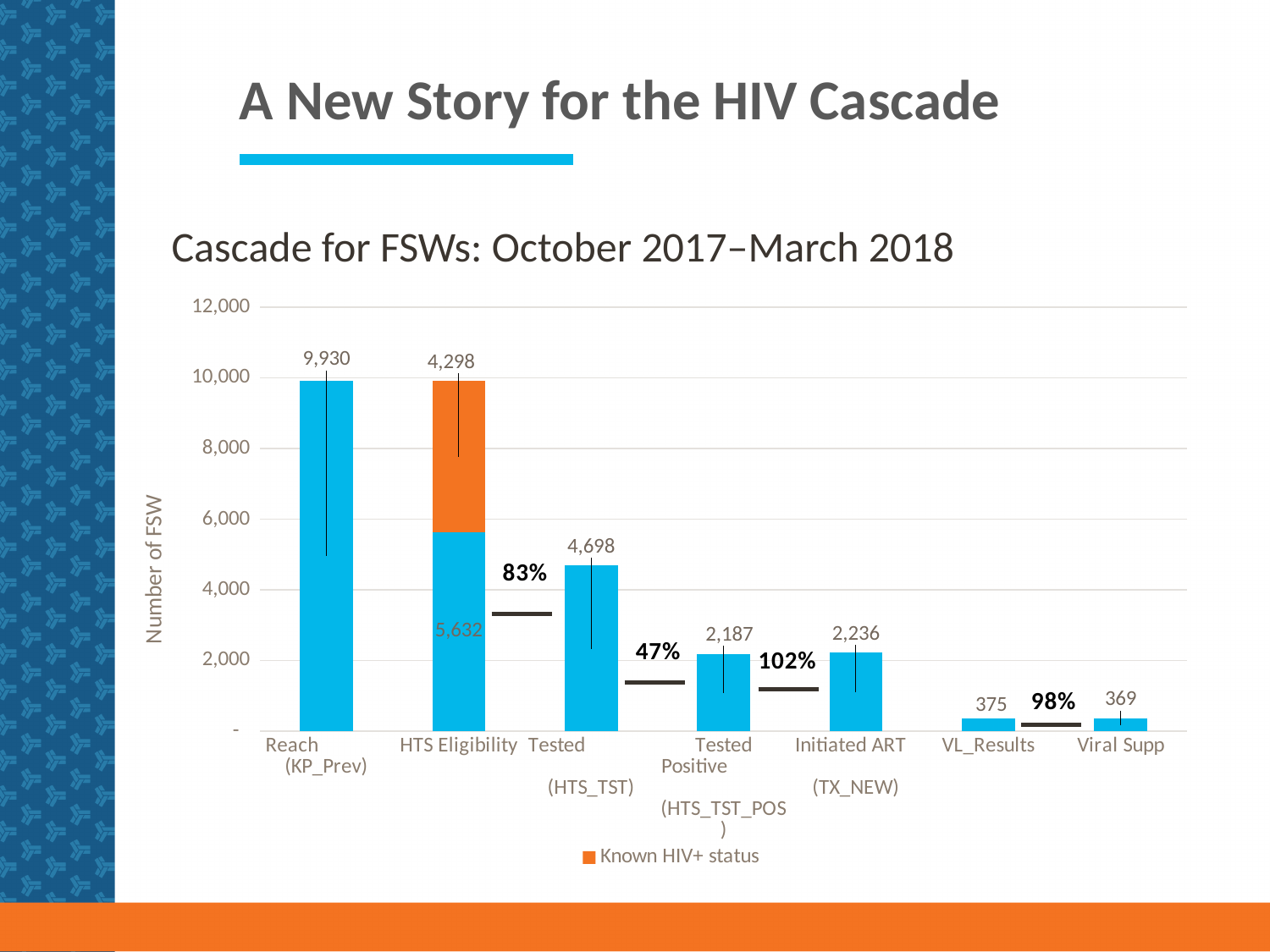

# A New Story for the HIV Cascade
Cascade for FSWs: October 2017‒March 2018

### Chart

| Category | Achieved | Known HIV+ status |
|---|---|---|
| Reach              (KP_Prev) | 9930.0 | None |
| HTS Eligibility | 5632.0 | 4298.0 |
| Tested                                 (HTS_TST) | 4698.0 | None |
| Tested Positive                        (HTS_TST_POS) | 2187.0 | None |
| Initiated ART                 (TX_NEW) | 2236.0 | None |
| VL_Results | 375.0 | None |
| Viral Supp | 369.0 | None |